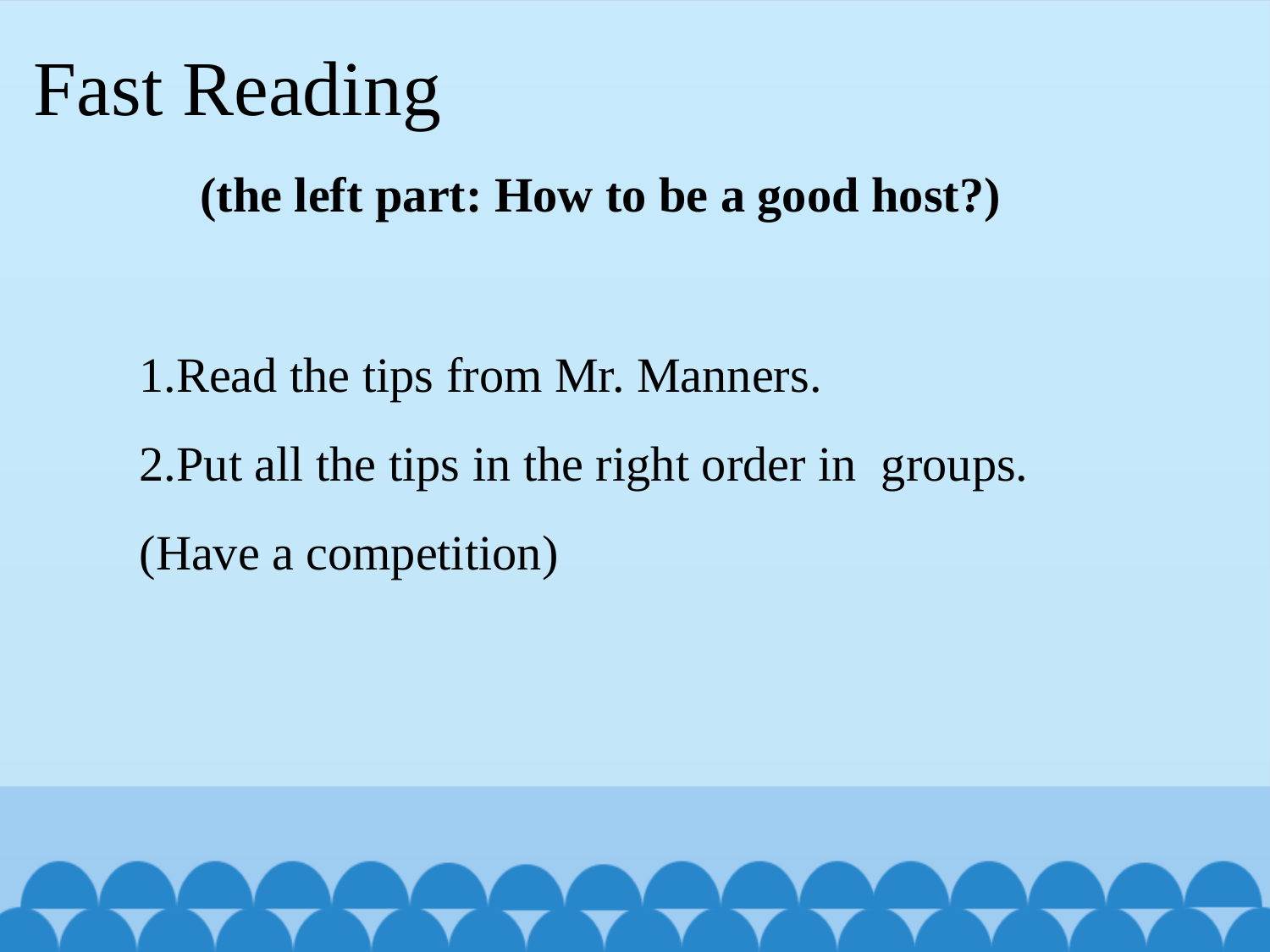

Fast Reading
# (the left part: How to be a good host?)
1.Read the tips from Mr. Manners.
2.Put all the tips in the right order in  groups.
(Have a competition)